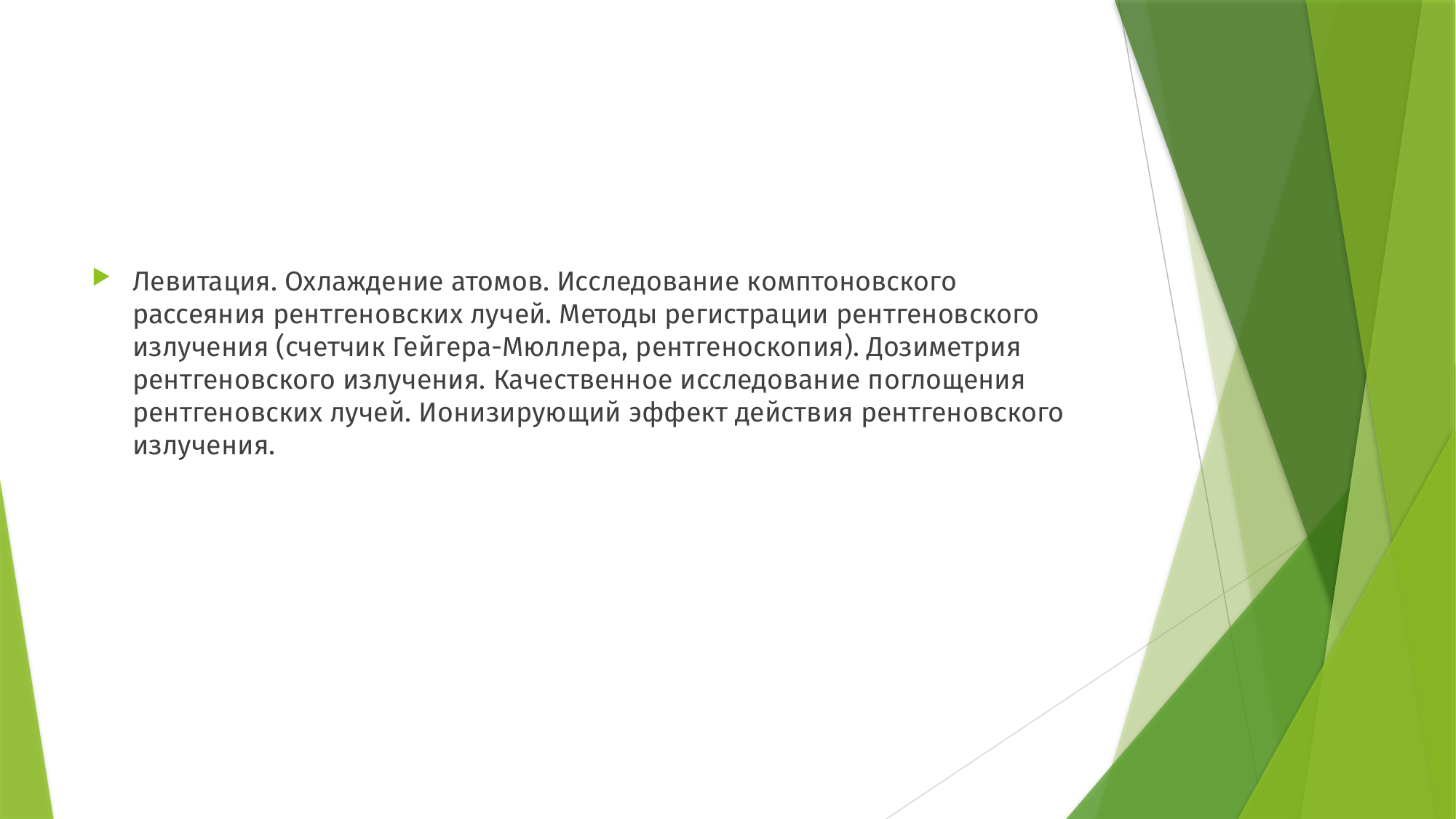

#
Левитация. Охлаждение атомов. Исследование комптоновского рассеяния рентгеновских лучей. Методы регистрации рентгеновского излучения (счетчик Гейгера-Мюллера, рентгеноскопия). Дозиметрия рентгеновского излучения. Качественное исследование поглощения рентгеновских лучей. Ионизирующий эффект действия рентгеновского излучения.